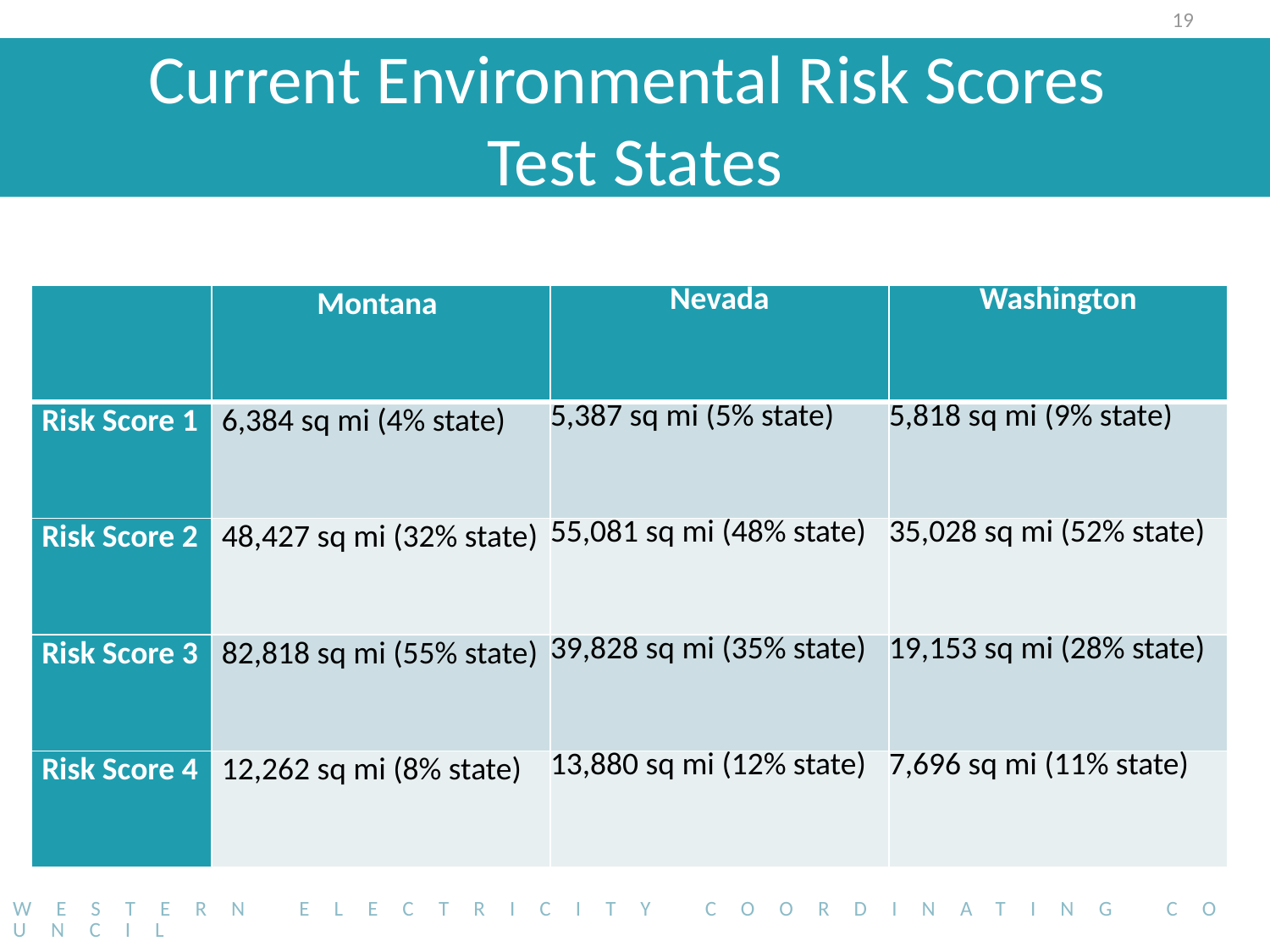

19
# Current Environmental Risk Scores Test States

|  | Montana | Nevada | Washington |
| --- | --- | --- | --- |
| Risk Score 1 | 6,384 sq mi (4% state) | 5,387 sq mi (5% state) | 5,818 sq mi (9% state) |
| Risk Score 2 | 48,427 sq mi (32% state) | 55,081 sq mi (48% state) | 35,028 sq mi (52% state) |
| Risk Score 3 | 82,818 sq mi (55% state) | 39,828 sq mi (35% state) | 19,153 sq mi (28% state) |
| Risk Score 4 | 12,262 sq mi (8% state) | 13,880 sq mi (12% state) | 7,696 sq mi (11% state) |
Western Electricity Coordinating Council